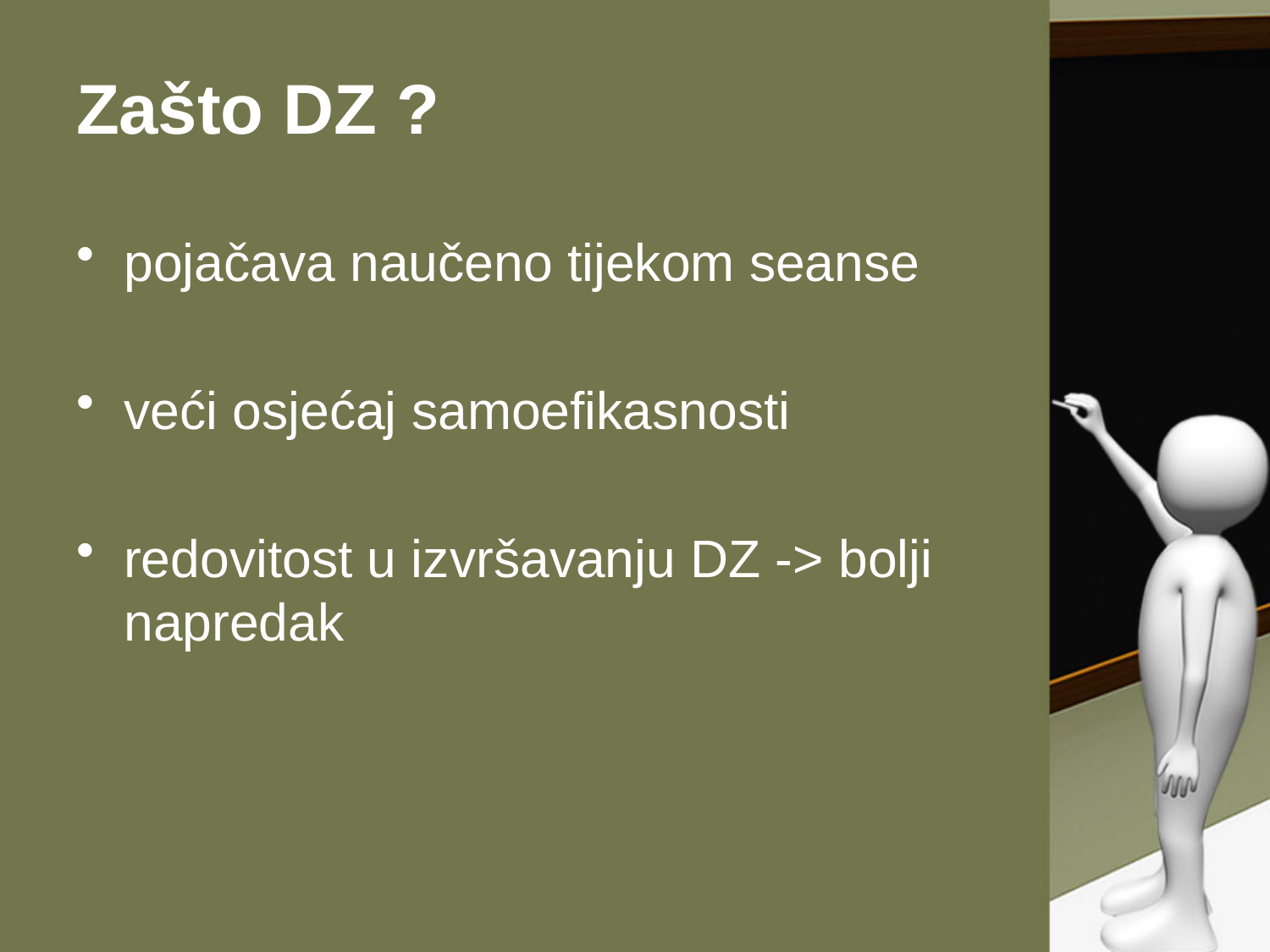

# Zašto DZ ?
pojačava naučeno tijekom seanse

veći osjećaj samoefikasnosti

redovitost u izvršavanju DZ -> bolji napredak